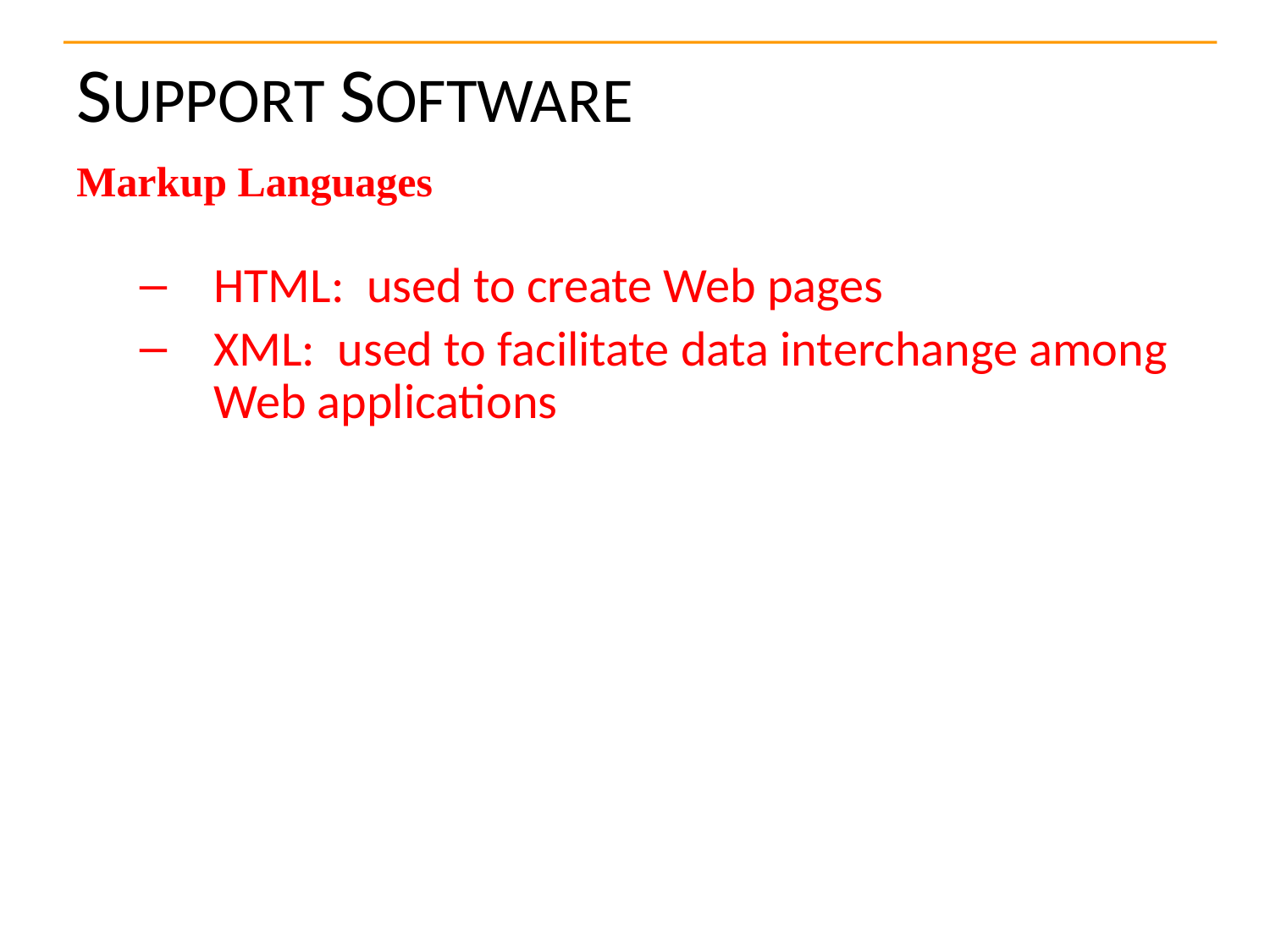

# SUPPORT SOFTWARE

Markup Languages
HTML:  used to create Web pages
XML:  used to facilitate data interchange among Web applications